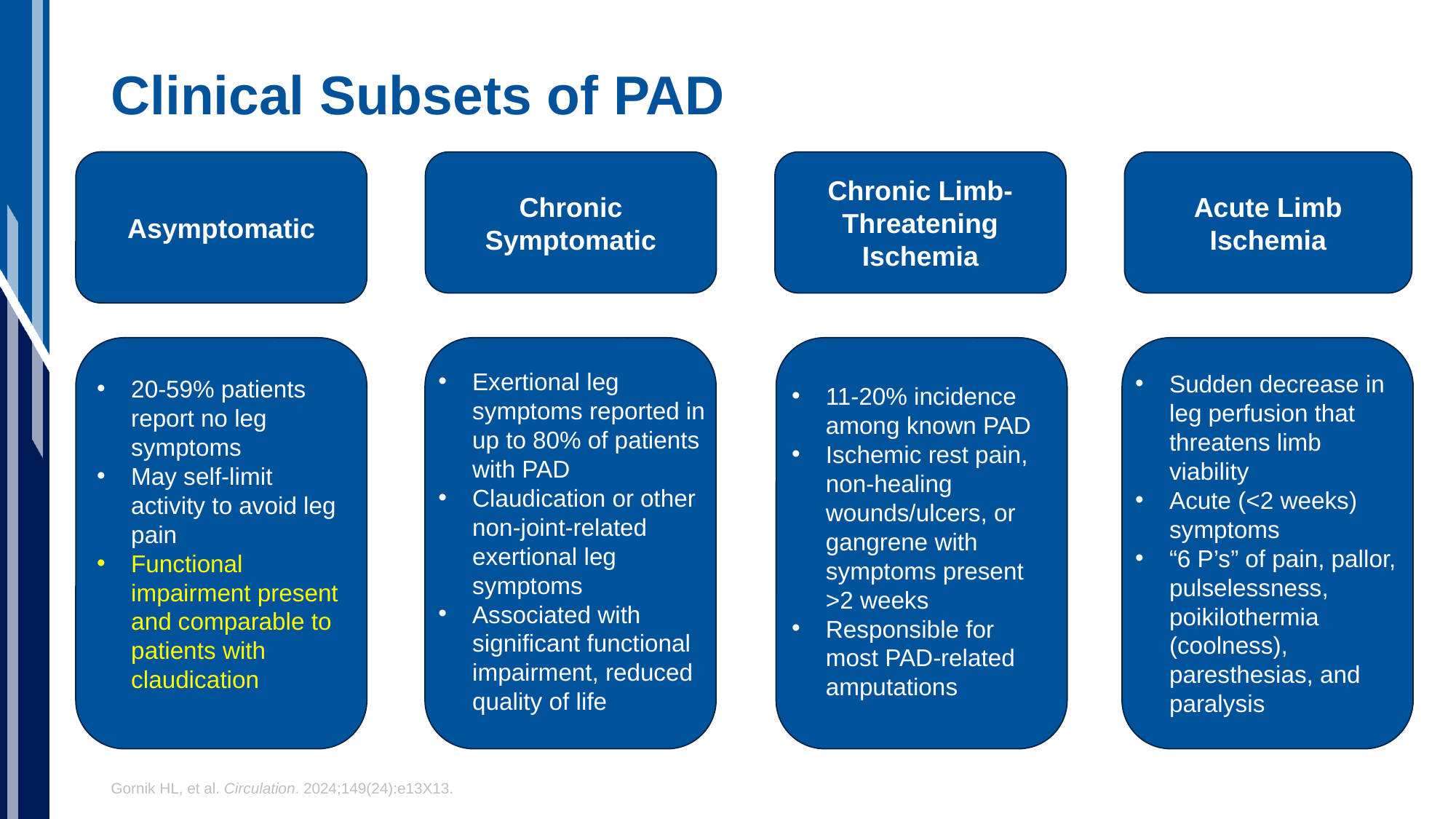

# Clinical Subsets of PAD
Asymptomatic
Chronic Symptomatic
Chronic Limb-Threatening Ischemia
Acute Limb Ischemia

Exertional leg symptoms reported in up to 80% of patients with PAD
Claudication or other non-joint-related exertional leg symptoms
Associated with significant functional  impairment, reduced quality of life
Sudden decrease in leg perfusion that threatens limb viability
Acute (<2 weeks) symptoms
“6 P’s” of pain, pallor, pulselessness, poikilothermia (coolness), paresthesias, and paralysis
20-59% patients report no leg symptoms
May self-limit activity to avoid leg pain
Functional impairment present and comparable to patients with claudication
11-20% incidence among known PAD
Ischemic rest pain, non-healing wounds/ulcers, or gangrene with symptoms present >2 weeks
Responsible for most PAD-related amputations
Gornik HL, et al. Circulation. 2024;149(24):e13X13.